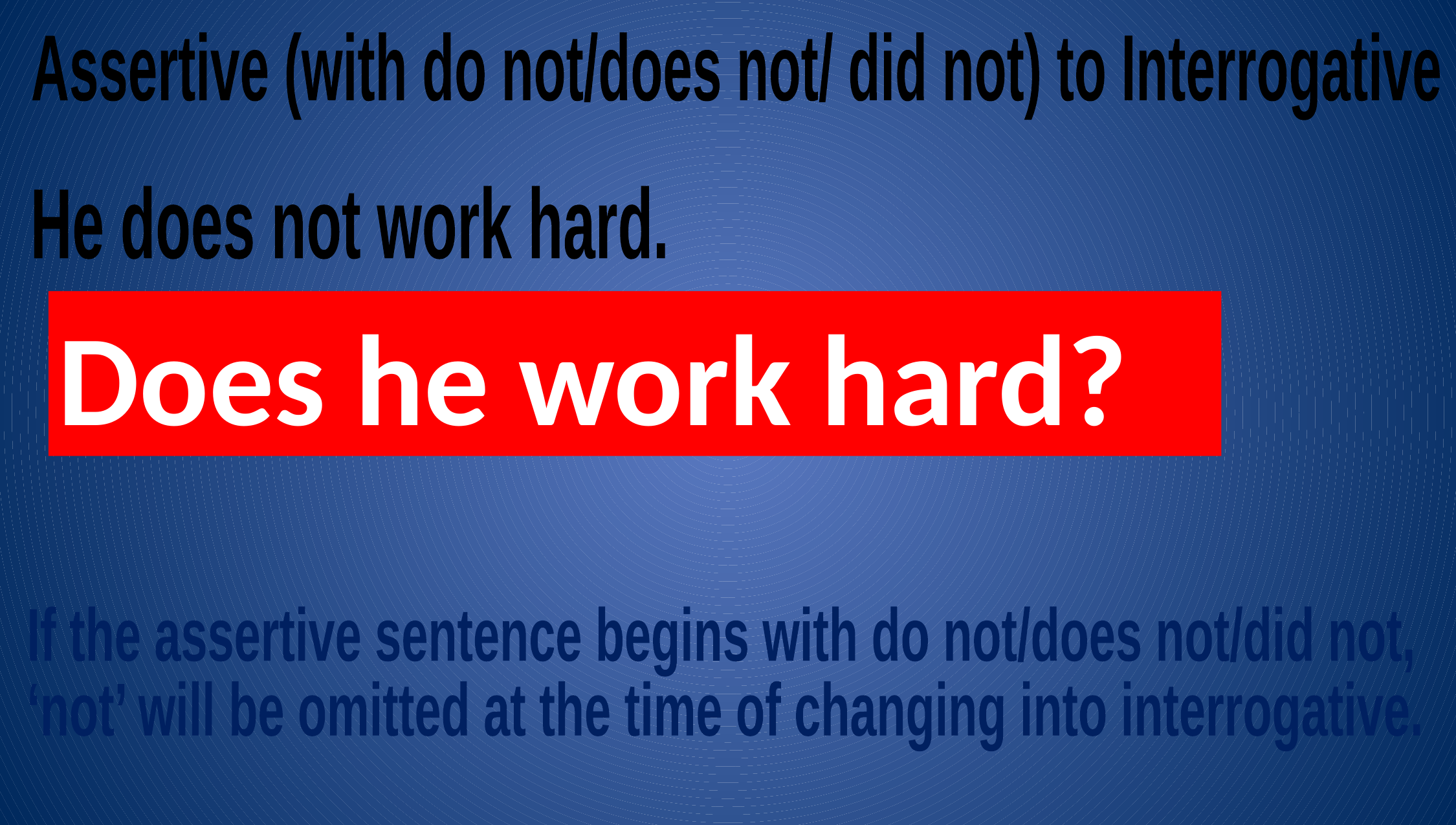

Assertive (with do not/does not/ did not) to Interrogative
He does not work hard.
Does he work hard?
If the assertive sentence begins with do not/does not/did not,
‘not’ will be omitted at the time of changing into interrogative.